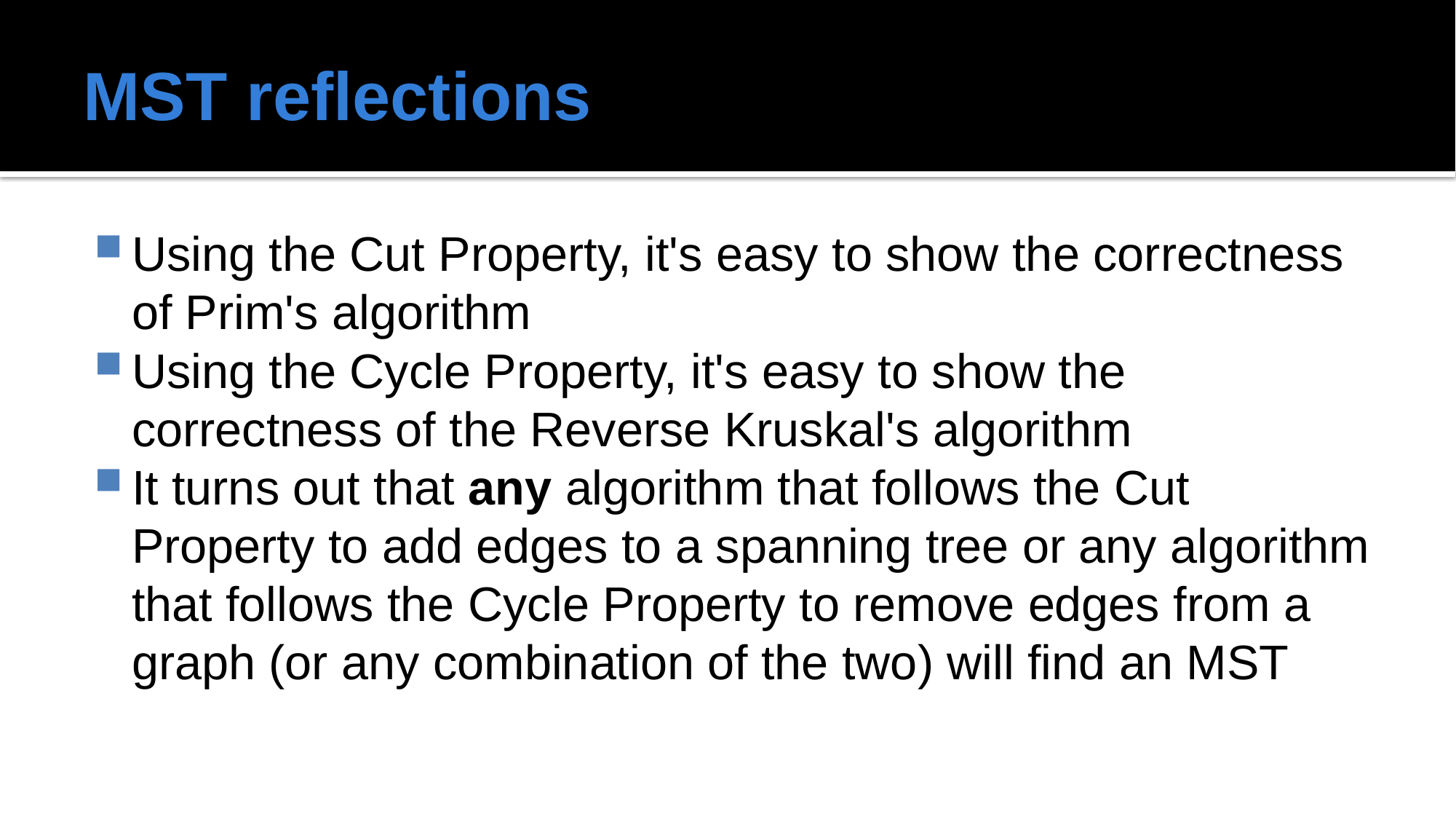

# MST reflections
Using the Cut Property, it's easy to show the correctness of Prim's algorithm
Using the Cycle Property, it's easy to show the correctness of the Reverse Kruskal's algorithm
It turns out that any algorithm that follows the Cut Property to add edges to a spanning tree or any algorithm that follows the Cycle Property to remove edges from a graph (or any combination of the two) will find an MST